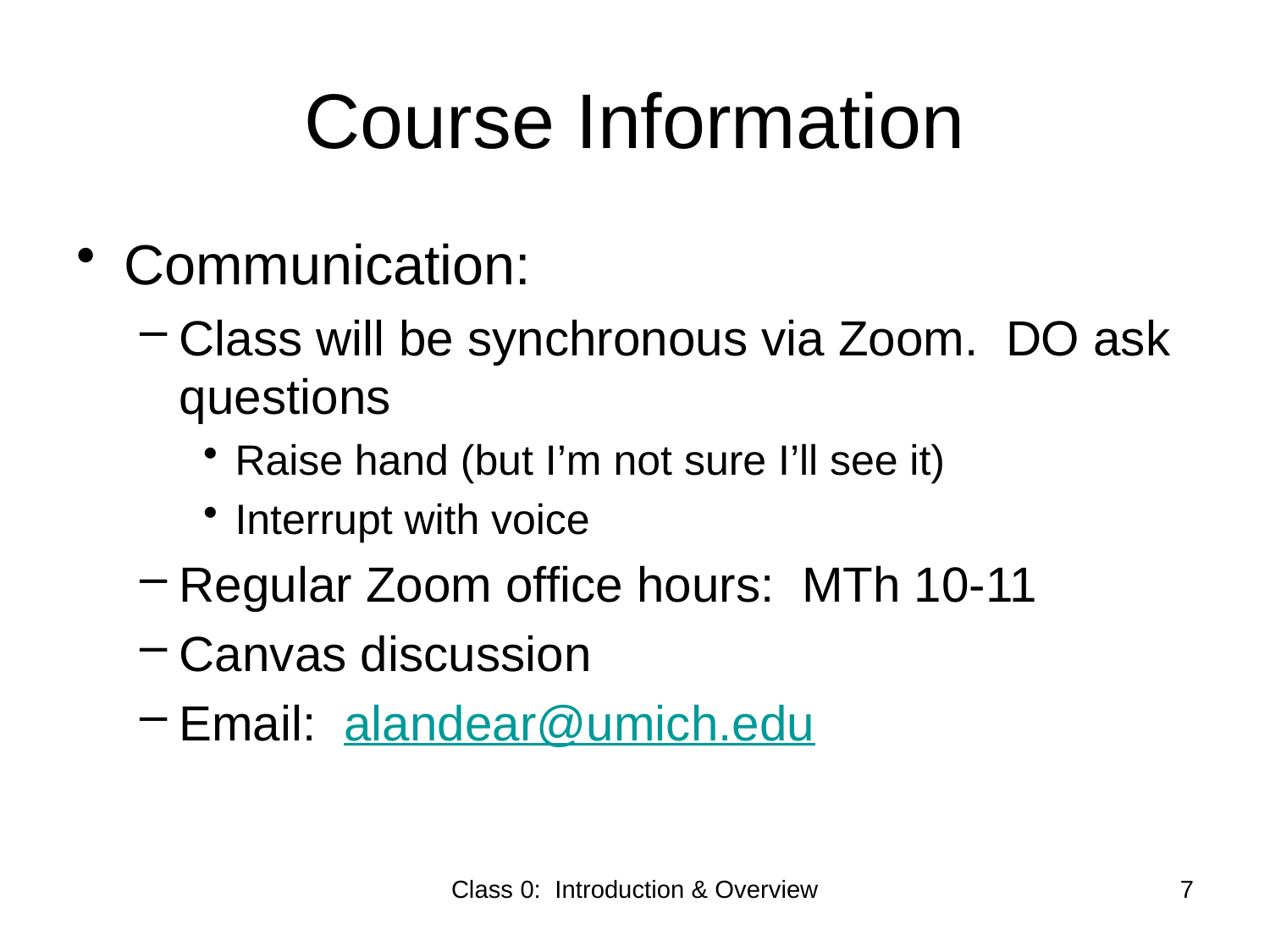

# Course Information
Communication:
Class will be synchronous via Zoom.  DO ask questions
Raise hand (but I’m not sure I’ll see it)
Interrupt with voice
Regular Zoom office hours:  MTh 10-11
Canvas discussion
Email:  alandear@umich.edu
Class 0:  Introduction & Overview
7